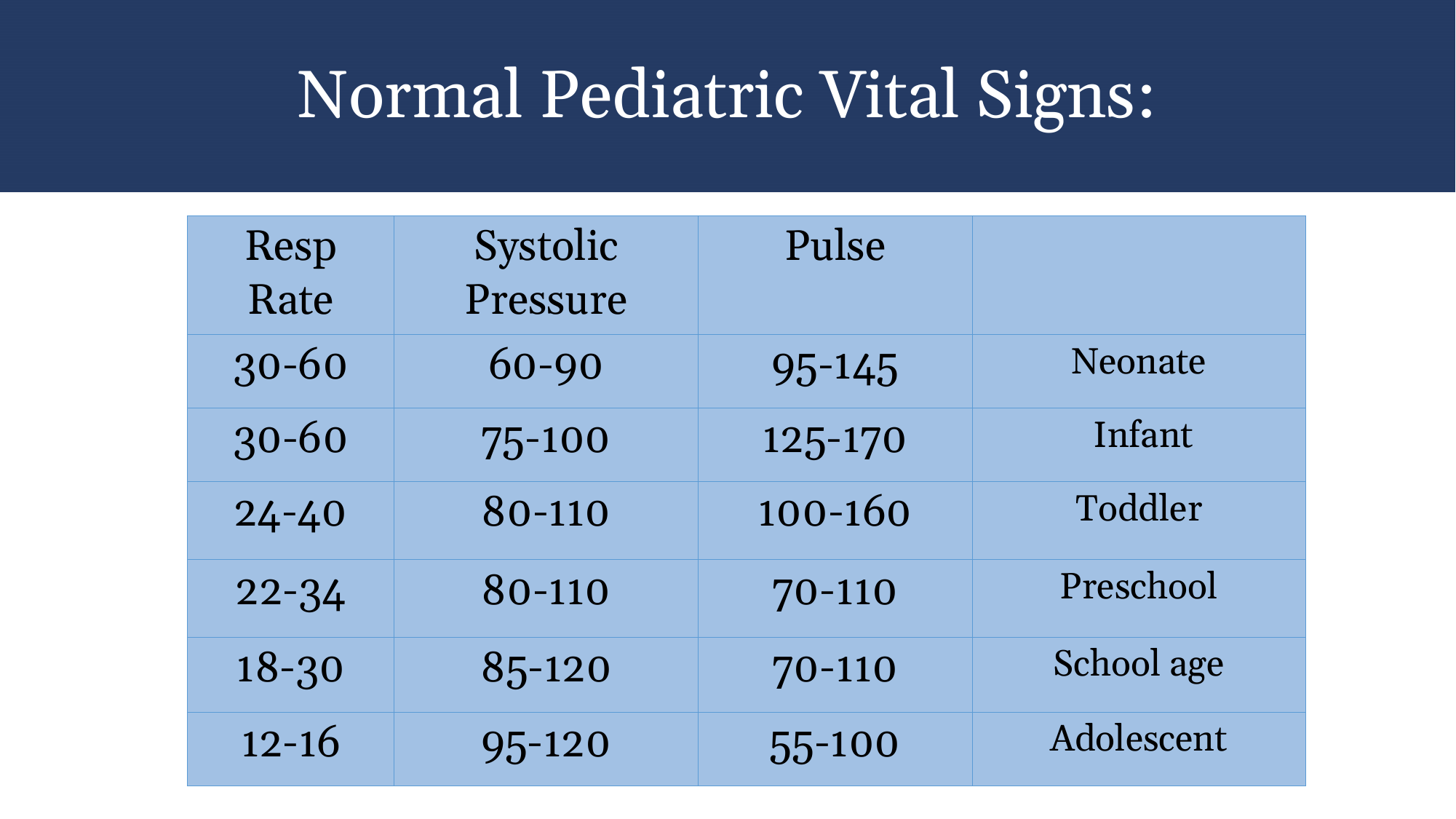

# Normal Pediatric Vital Signs:
| Resp Rate | Systolic Pressure | Pulse |  |
| --- | --- | --- | --- |
| 30-60 | 60-90 | 95-145 | Neonate |
| 30-60 | 75-100 | 125-170 | Infant |
| 24-40 | 80-110 | 100-160 | Toddler |
| 22-34 | 80-110 | 70-110 | Preschool |
| 18-30 | 85-120 | 70-110 | School age |
| 12-16 | 95-120 | 55-100 | Adolescent |